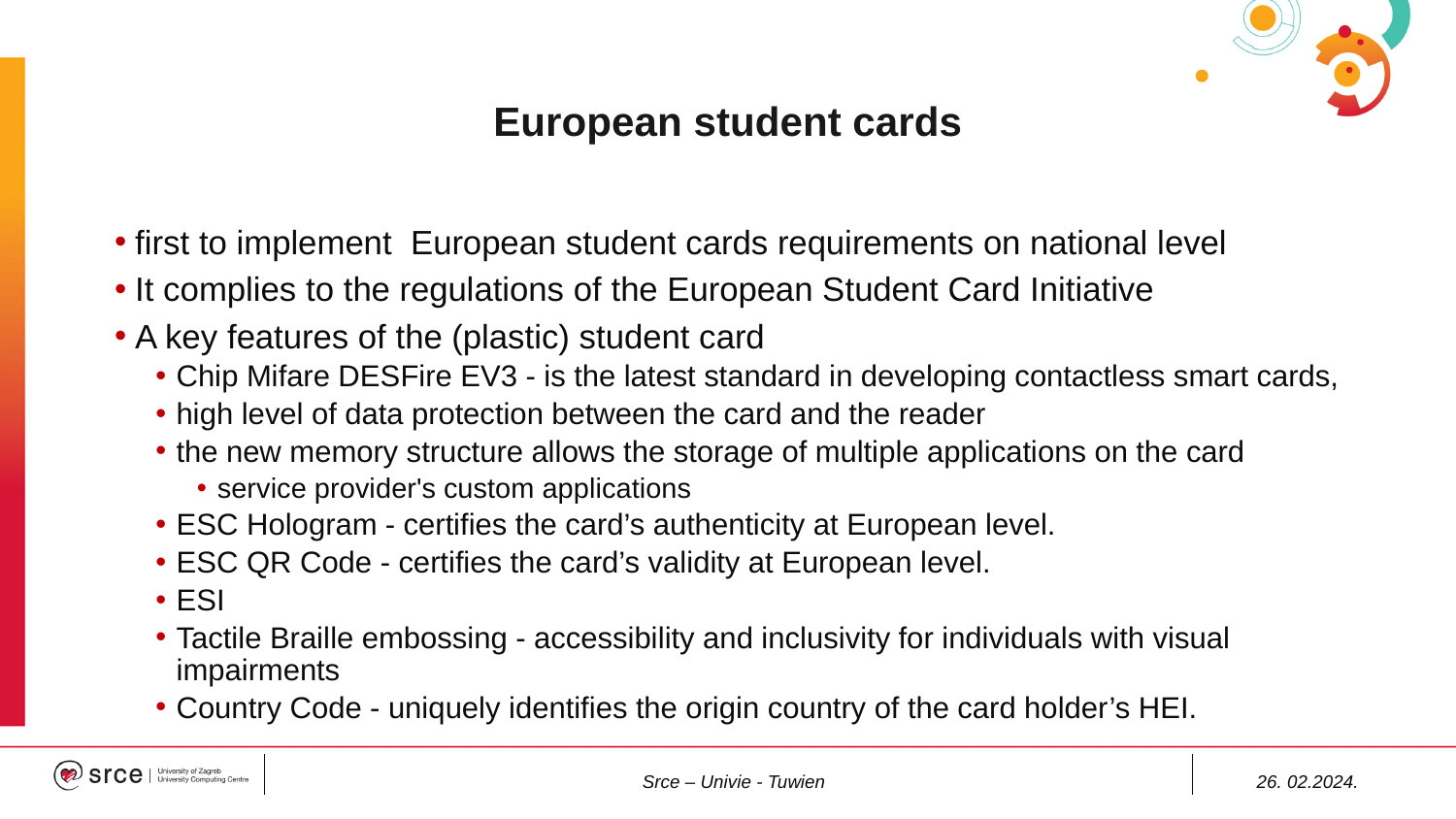

# European student cards
first to implement  European student cards requirements on national level
It complies to the regulations of the European Student Card Initiative
A key features of the (plastic) student card
Chip Mifare DESFire EV3 - is the latest standard in developing contactless smart cards,
high level of data protection between the card and the reader
the new memory structure allows the storage of multiple applications on the card
service provider's custom applications
ESC Hologram - certifies the card’s authenticity at European level.
ESC QR Code - certifies the card’s validity at European level.
ESI
Tactile Braille embossing - accessibility and inclusivity for individuals with visual impairments
Country Code - uniquely identifies the origin country of the card holder’s HEI.
Srce – Univie - Tuwien
26. 02.2024.